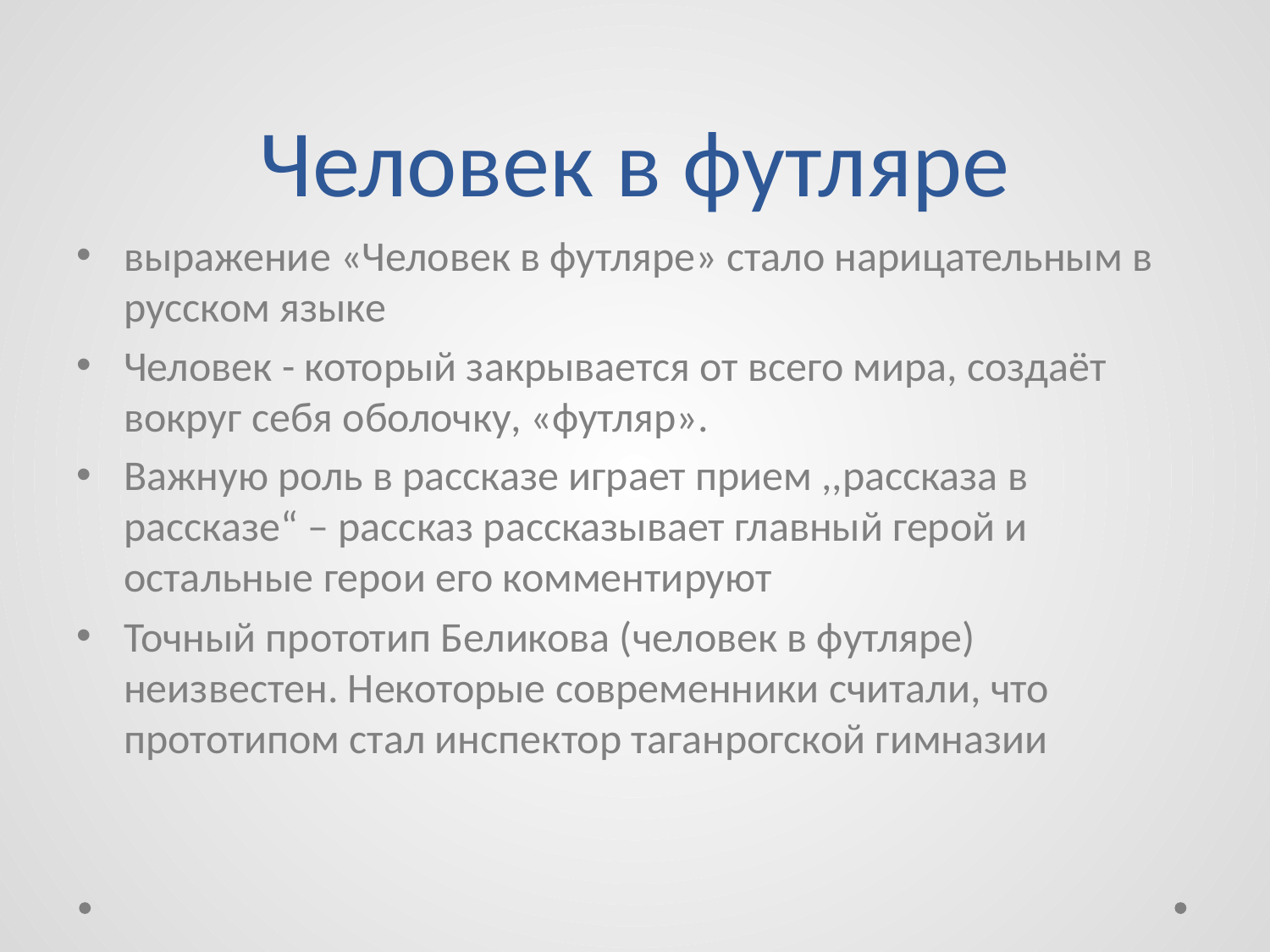

# Человек в футляре
выражение «Человек в футляре» стало нарицательным в русском языке
Человек - который закрывается от всего мира, создаёт вокруг себя оболочку, «футляр».
Важную роль в рассказе играет прием ,,рассказа в рассказе“ – рассказ рассказывает главный герой и остальные герои его комментируют
Точный прототип Беликова (человек в футляре) неизвестен. Некоторые современники считали, что прототипом стал инспектор таганрогской гимназии